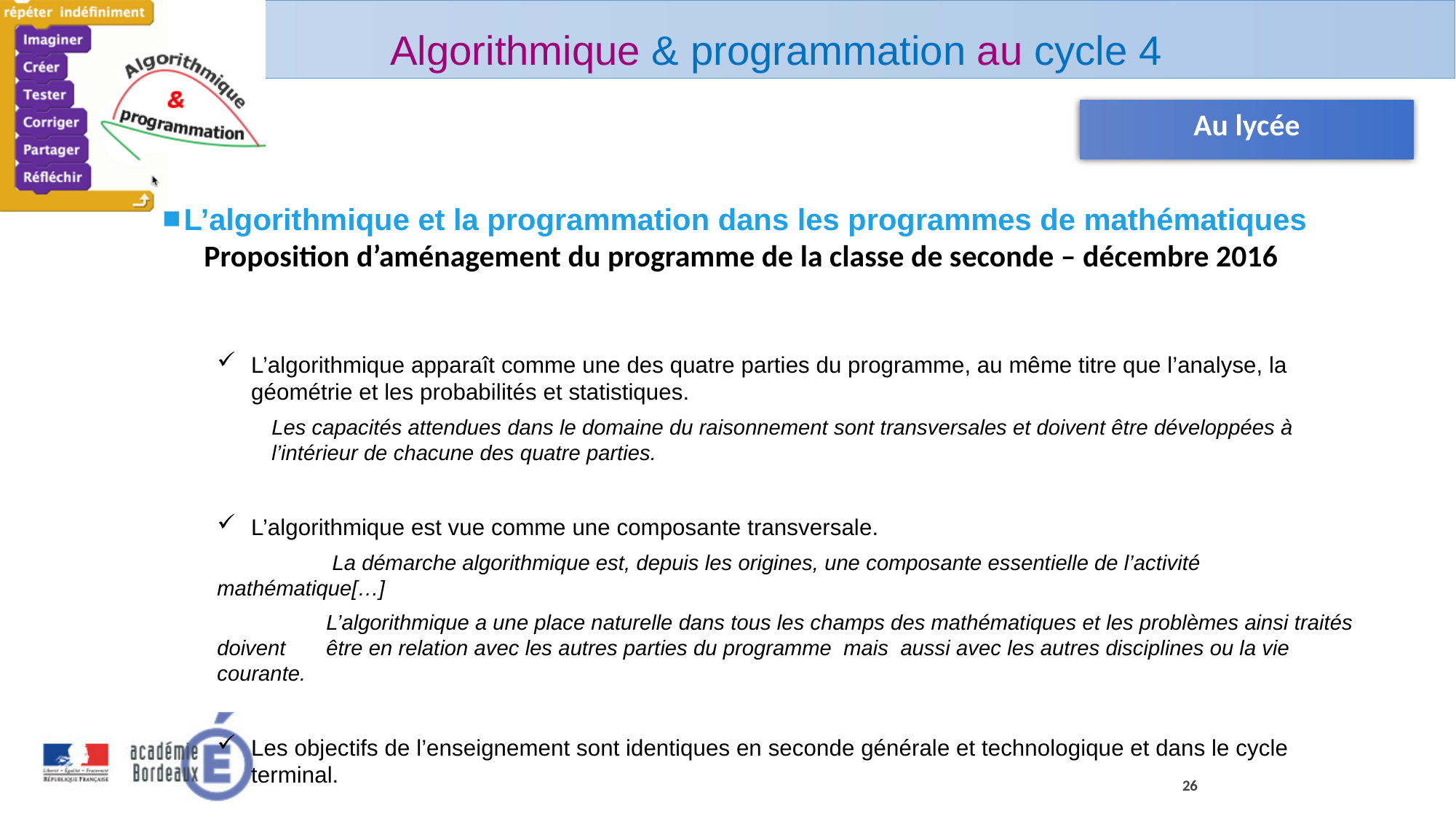

Au lycée
L’algorithmique et la programmation dans les programmes de mathématiques
      Proposition d’aménagement du programme de la classe de seconde – décembre 2016

L’algorithmique apparaît comme une des quatre parties du programme, au même titre que l’analyse, la géométrie et les probabilités et statistiques.
	Les capacités attendues dans le domaine du raisonnement sont transversales et doivent être développées à
	l’intérieur de chacune des quatre parties.

L’algorithmique est vue comme une composante transversale.
 	 La démarche algorithmique est, depuis les origines, une composante essentielle de l’activité mathématique[…]
	L’algorithmique a une place naturelle dans tous les champs des mathématiques et les problèmes ainsi traités doivent 	être en relation avec les autres parties du programme  mais  aussi avec les autres disciplines ou la vie courante.

Les objectifs de l’enseignement sont identiques en seconde générale et technologique et dans le cycle terminal.
26